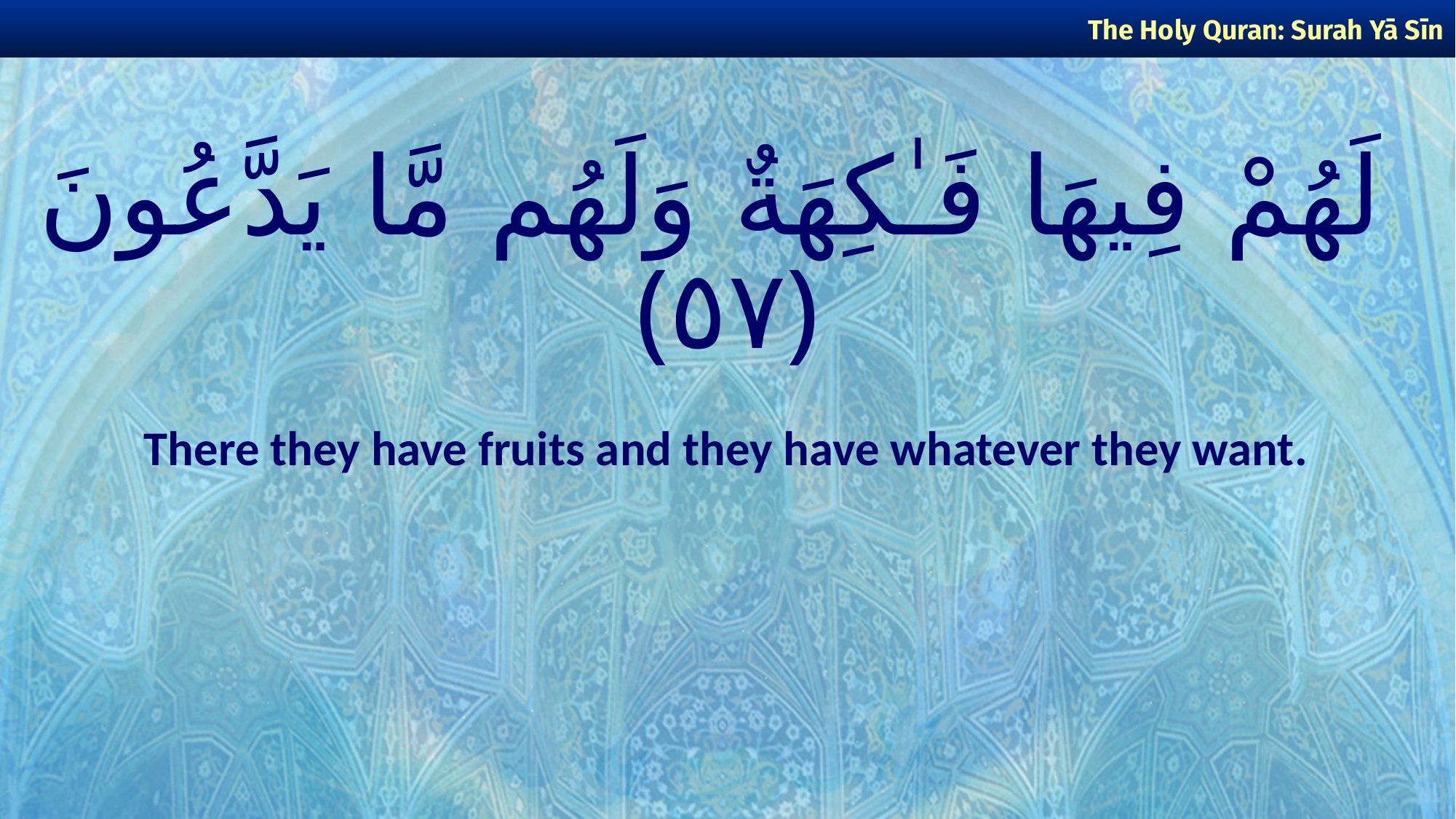

The Holy Quran: Surah Yā Sīn
# لَهُمْ فِيهَا فَـٰكِهَةٌ وَلَهُم مَّا يَدَّعُونَ ﴿٥٧﴾
There they have fruits and they have whatever they want.